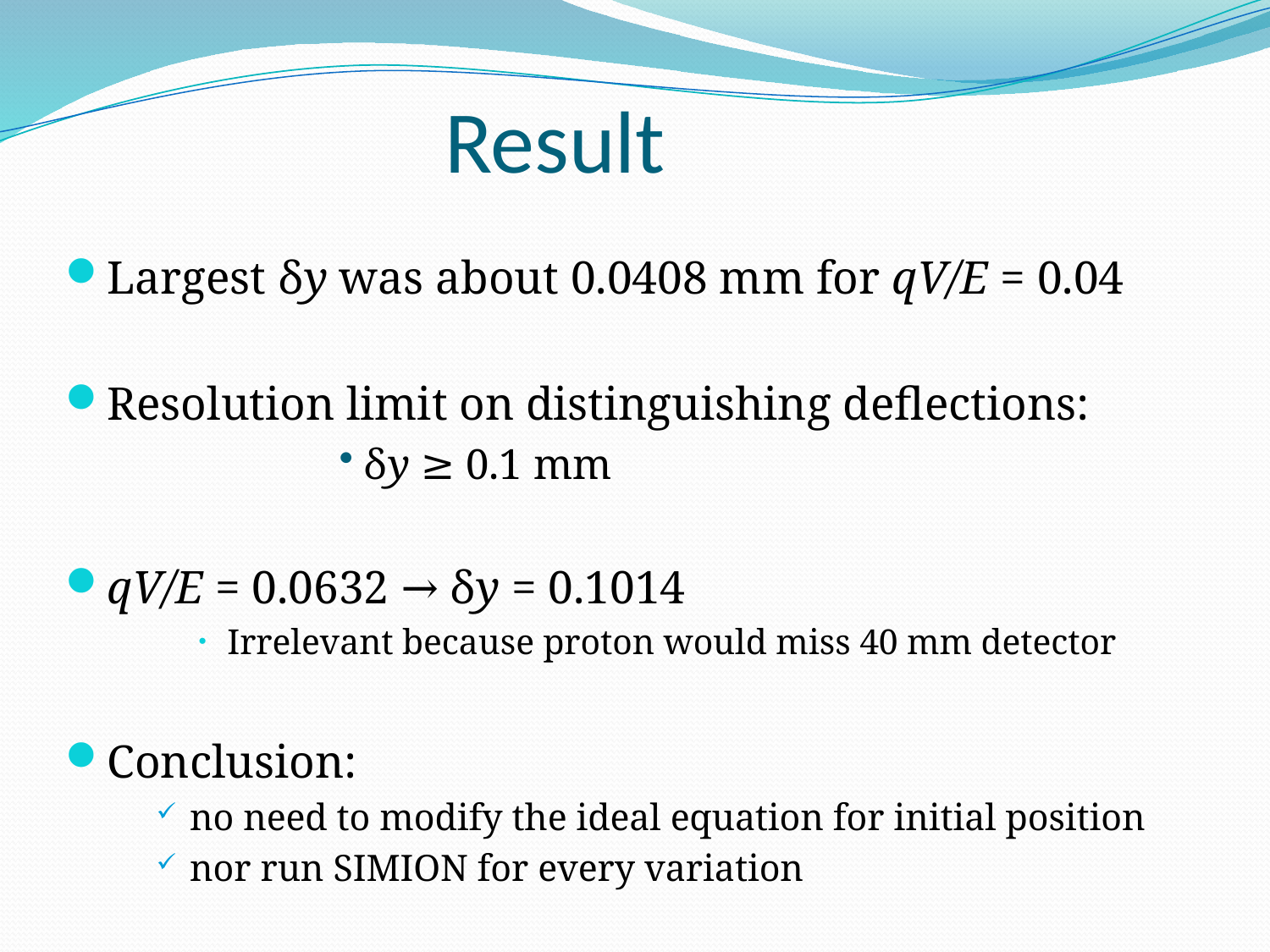

# Result
Largest δy was about 0.0408 mm for qV/E = 0.04

Resolution limit on distinguishing deflections:
δy ≥ 0.1 mm

qV/E = 0.0632 → δy = 0.1014
Irrelevant because proton would miss 40 mm detector

Conclusion:
no need to modify the ideal equation for initial position
nor run SIMION for every variation